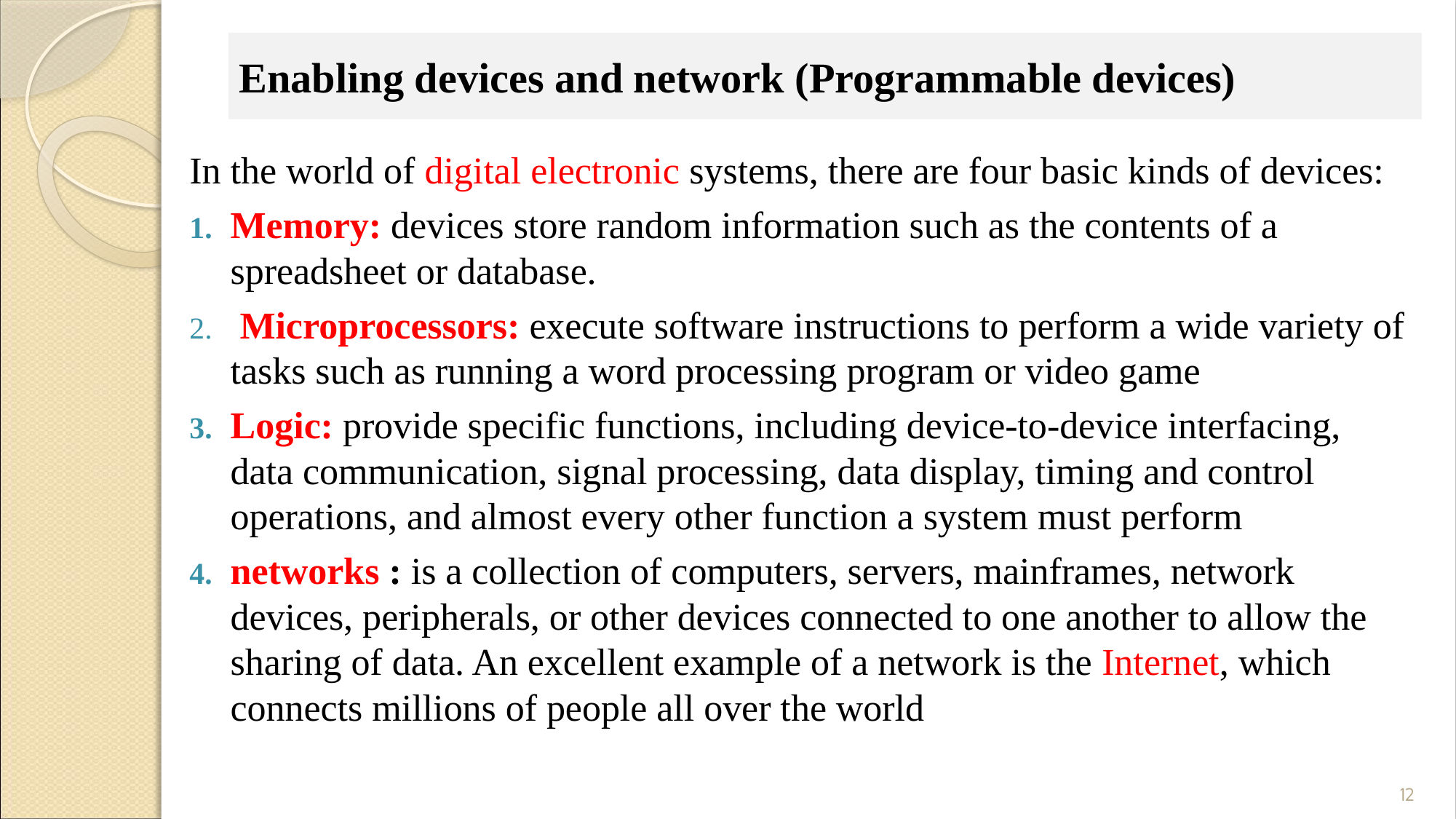

# Enabling devices and network (Programmable devices)
In the world of digital electronic systems, there are four basic kinds of devices:
Memory: devices store random information such as the contents of a spreadsheet or database.
 Microprocessors: execute software instructions to perform a wide variety of tasks such as running a word processing program or video game
Logic: provide specific functions, including device-to-device interfacing, data communication, signal processing, data display, timing and control operations, and almost every other function a system must perform
networks : is a collection of computers, servers, mainframes, network devices, peripherals, or other devices connected to one another to allow the sharing of data. An excellent example of a network is the Internet, which connects millions of people all over the world
12